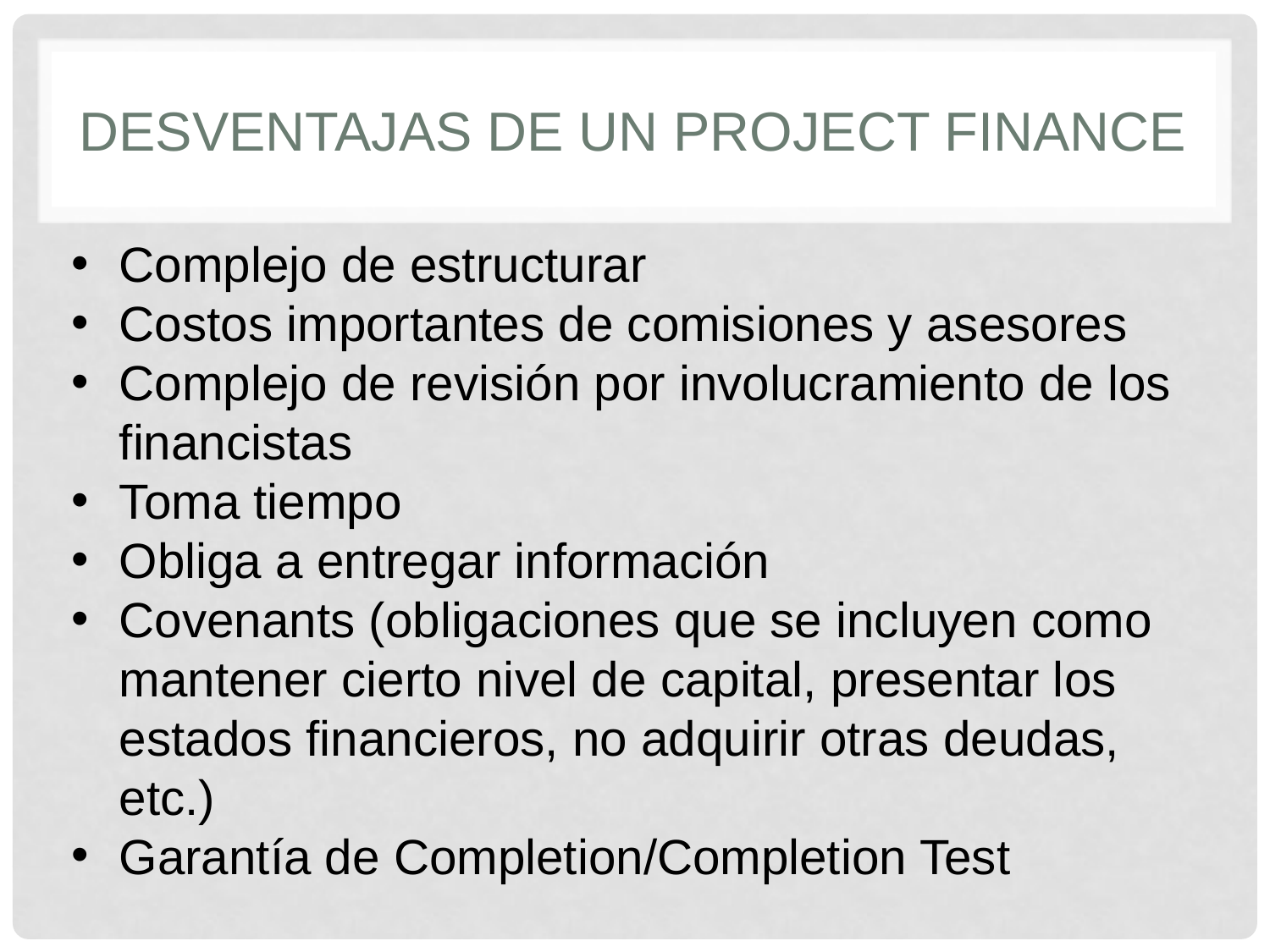

# Desventajas de un Project Finance
Complejo de estructurar
Costos importantes de comisiones y asesores
Complejo de revisión por involucramiento de los financistas
Toma tiempo
Obliga a entregar información
Covenants (obligaciones que se incluyen como mantener cierto nivel de capital, presentar los estados financieros, no adquirir otras deudas, etc.)
Garantía de Completion/Completion Test